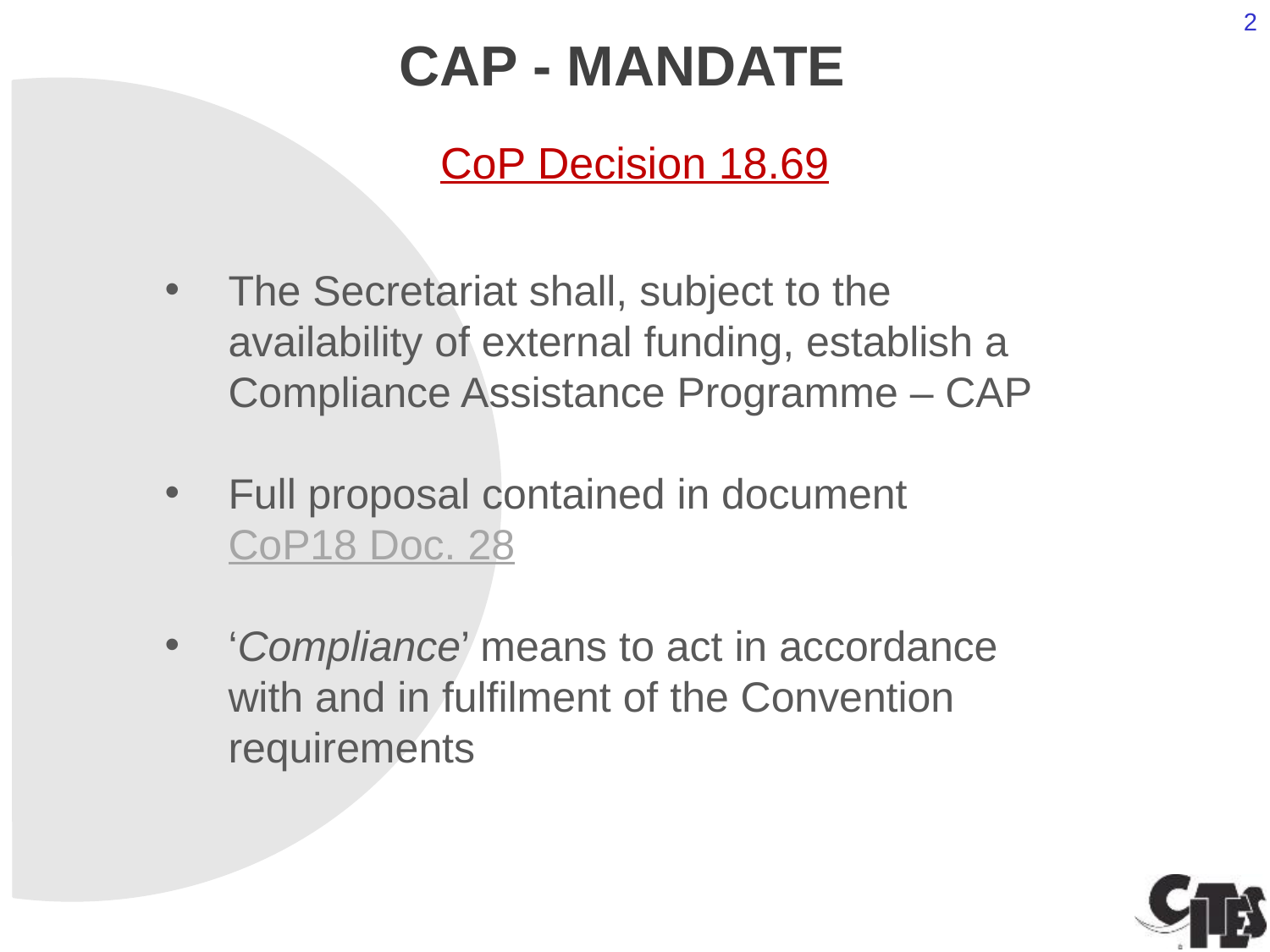

2
CAP - MANDATE

CoP Decision 18.69
The Secretariat shall, subject to the availability of external funding, establish a Compliance Assistance Programme – CAP

Full proposal contained in document CoP18 Doc. 28

‘Compliance’ means to act in accordance with and in fulfilment of the Convention requirements